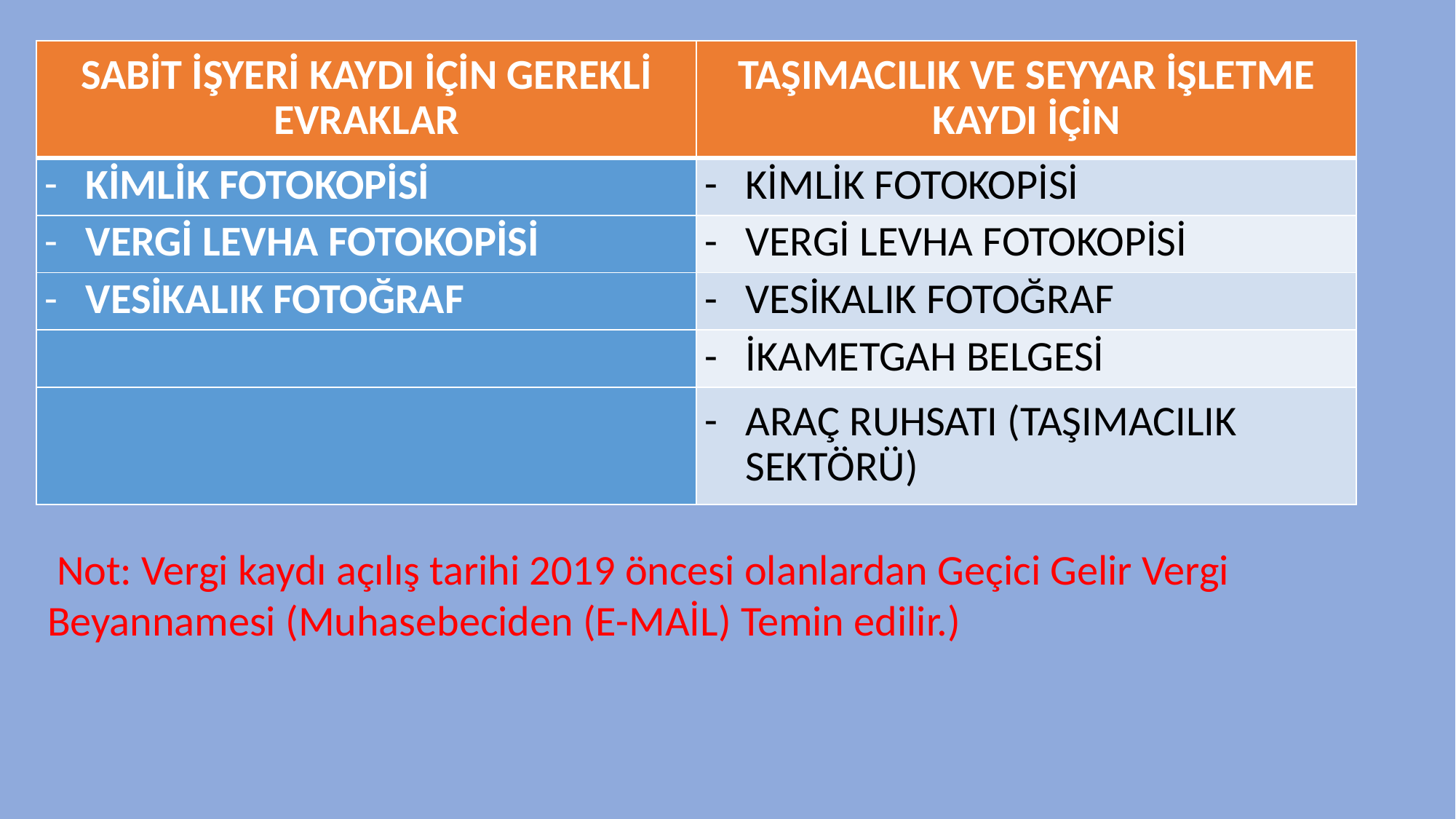

| SABİT İŞYERİ KAYDI İÇİN GEREKLİ EVRAKLAR | TAŞIMACILIK VE SEYYAR İŞLETME KAYDI İÇİN |
| --- | --- |
| KİMLİK FOTOKOPİSİ | KİMLİK FOTOKOPİSİ |
| VERGİ LEVHA FOTOKOPİSİ | VERGİ LEVHA FOTOKOPİSİ |
| VESİKALIK FOTOĞRAF | VESİKALIK FOTOĞRAF |
|  | İKAMETGAH BELGESİ |
|  | ARAÇ RUHSATI (TAŞIMACILIK SEKTÖRÜ) |
 Not: Vergi kaydı açılış tarihi 2019 öncesi olanlardan Geçici Gelir Vergi Beyannamesi (Muhasebeciden (E-MAİL) Temin edilir.)